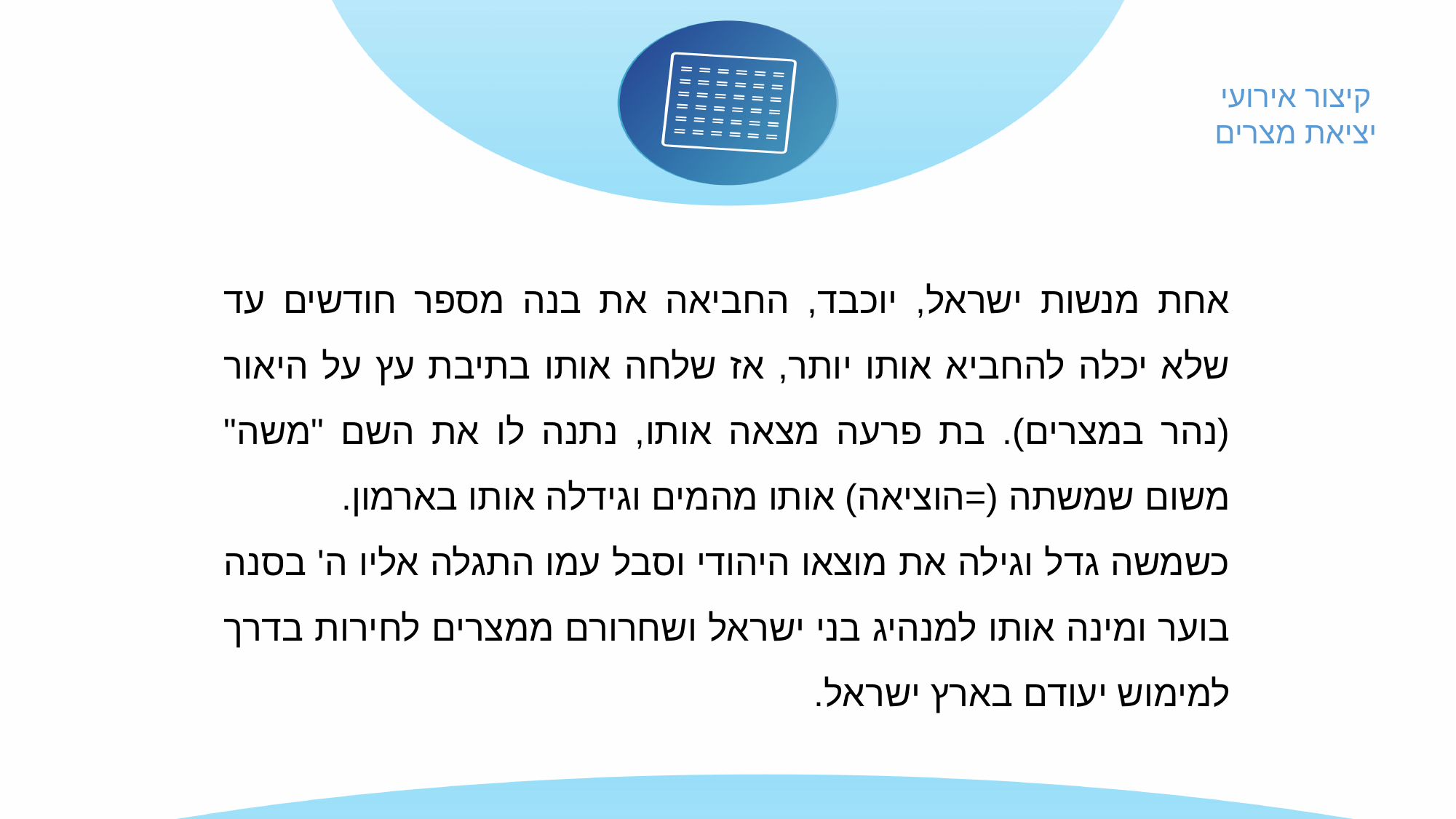

קיצור אירועי יציאת מצרים
אחת מנשות ישראל, יוכבד, החביאה את בנה מספר חודשים עד שלא יכלה להחביא אותו יותר, אז שלחה אותו בתיבת עץ על היאור (נהר במצרים). בת פרעה מצאה אותו, נתנה לו את השם "משה" משום שמשתה (=הוציאה) אותו מהמים וגידלה אותו בארמון.
כשמשה גדל וגילה את מוצאו היהודי וסבל עמו התגלה אליו ה' בסנה בוער ומינה אותו למנהיג בני ישראל ושחרורם ממצרים לחירות בדרך למימוש יעודם בארץ ישראל.